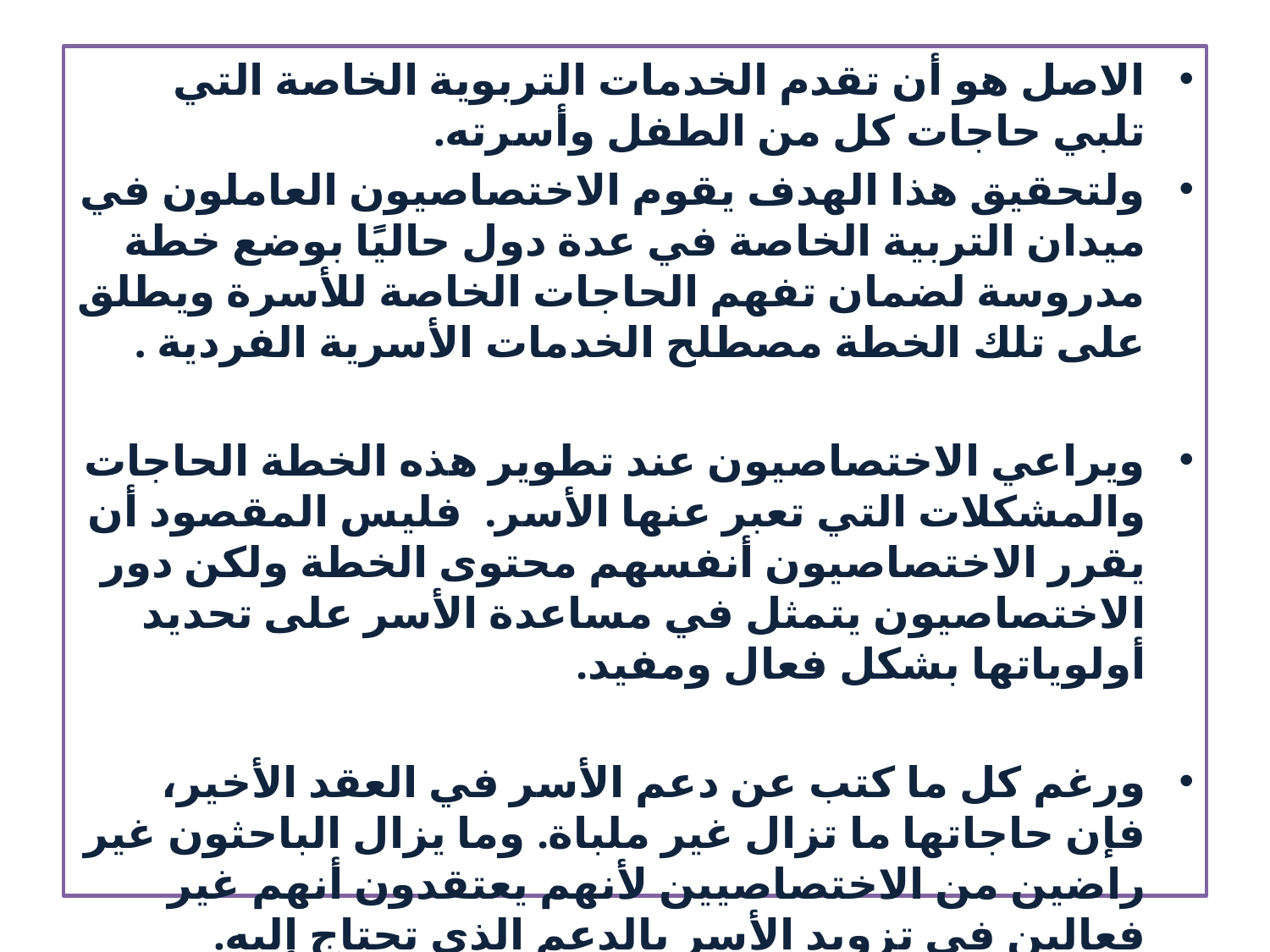

الاصل هو أن تقدم الخدمات التربوية الخاصة التي تلبي حاجات كل من الطفل وأسرته.
ولتحقيق هذا الهدف يقوم الاختصاصيون العاملون في ميدان التربية الخاصة في عدة دول حاليًا بوضع خطة مدروسة لضمان تفهم الحاجات الخاصة للأسرة ويطلق على تلك الخطة مصطلح الخدمات الأسرية الفردية .

ويراعي الاختصاصيون عند تطوير هذه الخطة الحاجات والمشكلات التي تعبر عنها الأسر.  فليس المقصود أن يقرر الاختصاصيون أنفسهم محتوى الخطة ولكن دور الاختصاصيون يتمثل في مساعدة الأسر على تحديد أولوياتها بشكل فعال ومفيد.

ورغم كل ما كتب عن دعم الأسر في العقد الأخير، فإن حاجاتها ما تزال غير ملباة. وما يزال الباحثون غير راضين من الاختصاصيين لأنهم يعتقدون أنهم غير فعالين في تزويد الأسر بالدعم الذي تحتاج إليه.